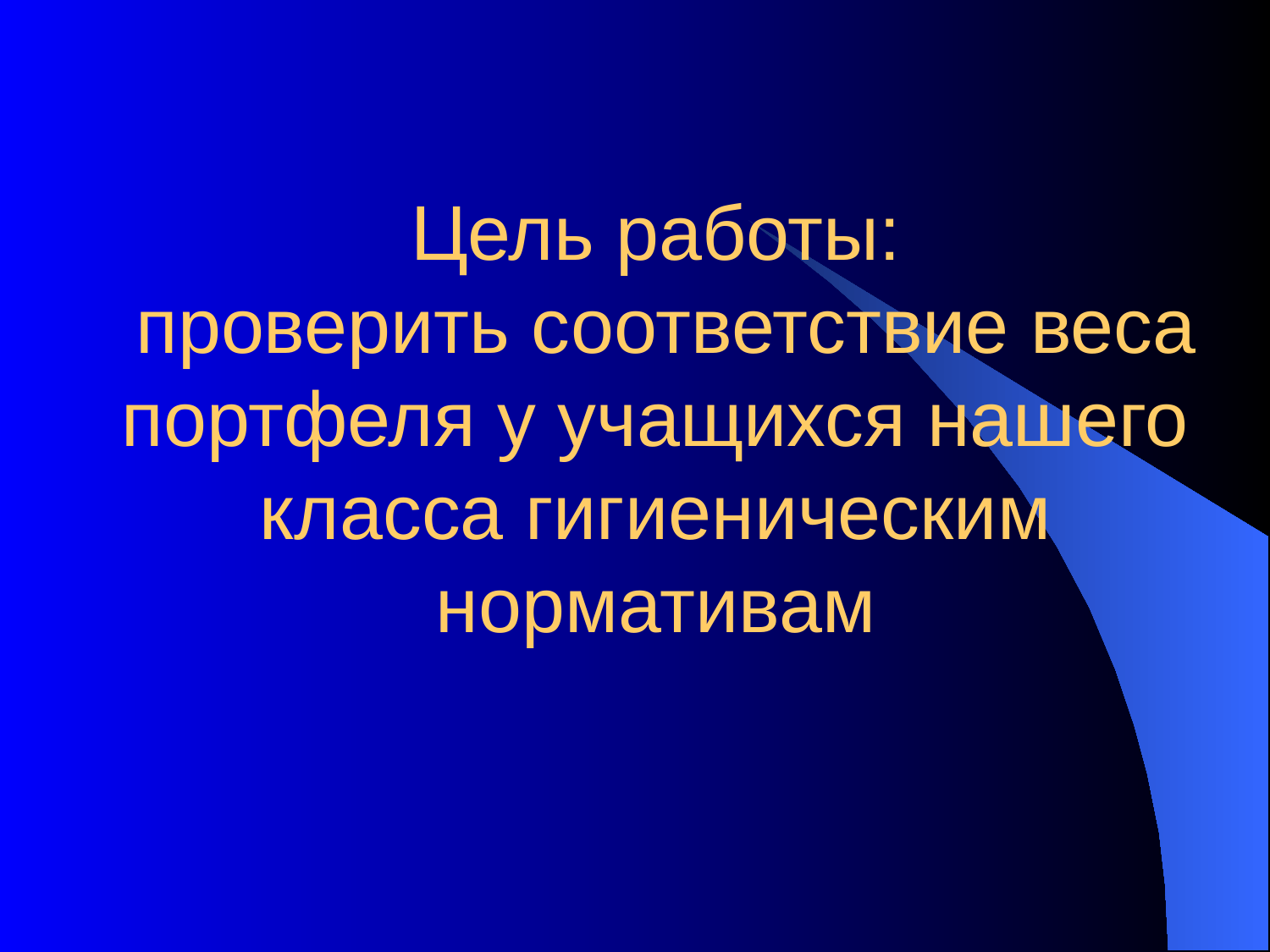

# Цель работы: проверить соответствие веса портфеля у учащихся нашего класса гигиеническим нормативам